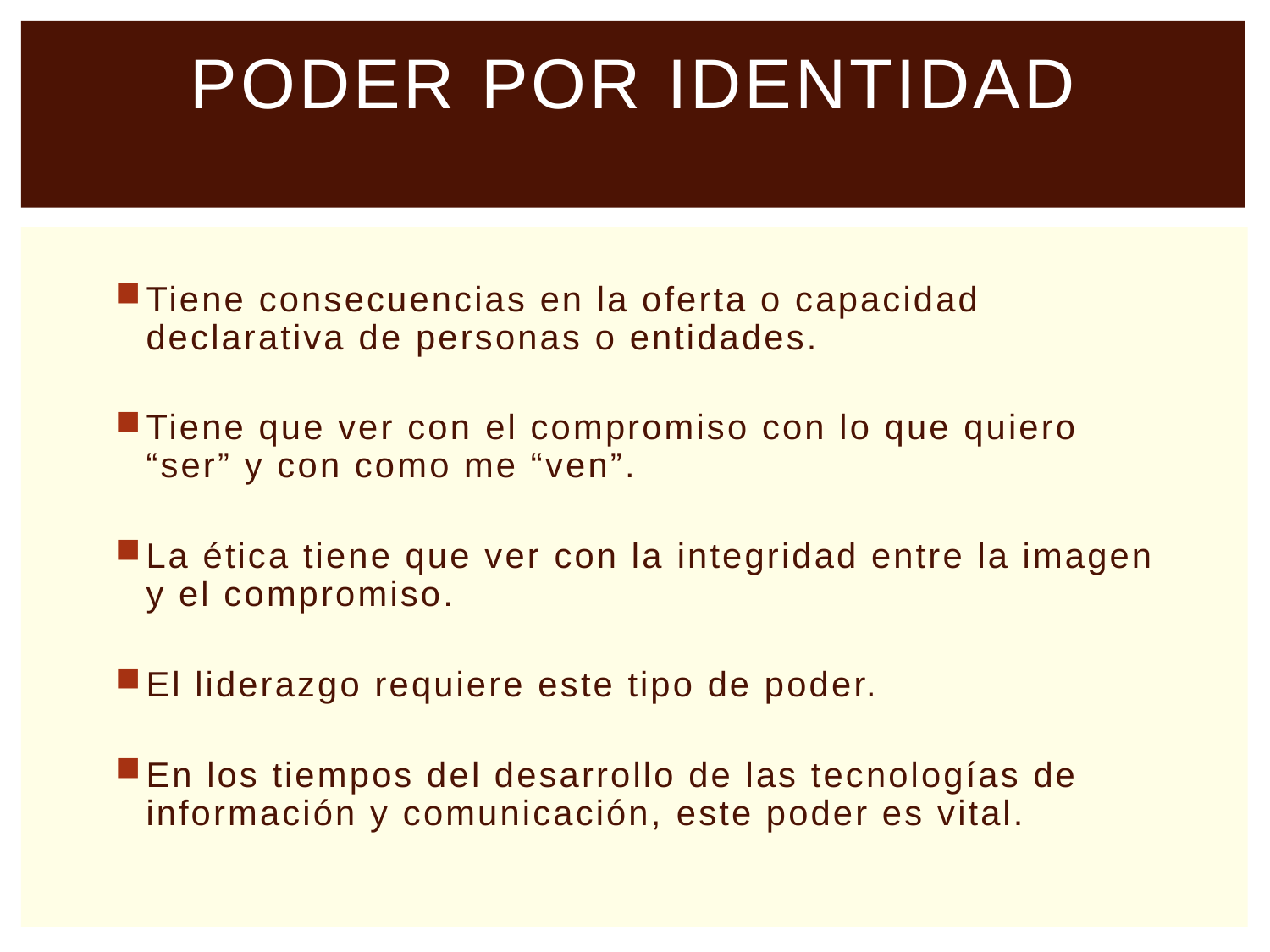

# Poder por Identidad
Tiene consecuencias en la oferta o capacidad declarativa de personas o entidades.

Tiene que ver con el compromiso con lo que quiero “ser” y con como me “ven”.

La ética tiene que ver con la integridad entre la imagen y el compromiso.

El liderazgo requiere este tipo de poder.

En los tiempos del desarrollo de las tecnologías de información y comunicación, este poder es vital.